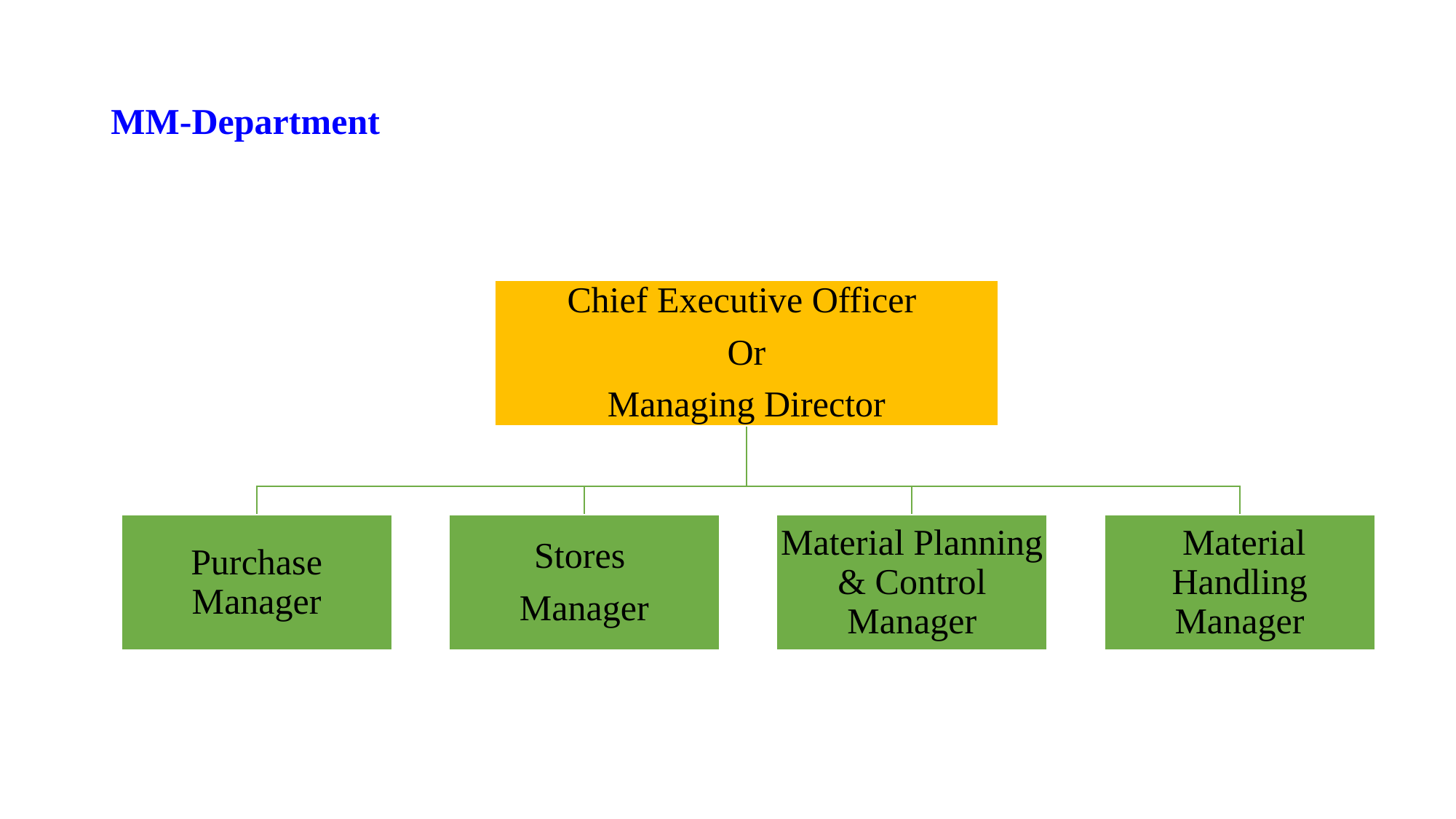

# MM-Department
Chief Executive Officer
Or
Managing Director
Purchase Manager
Stores
Manager
Material Planning & Control Manager
 Material Handling Manager